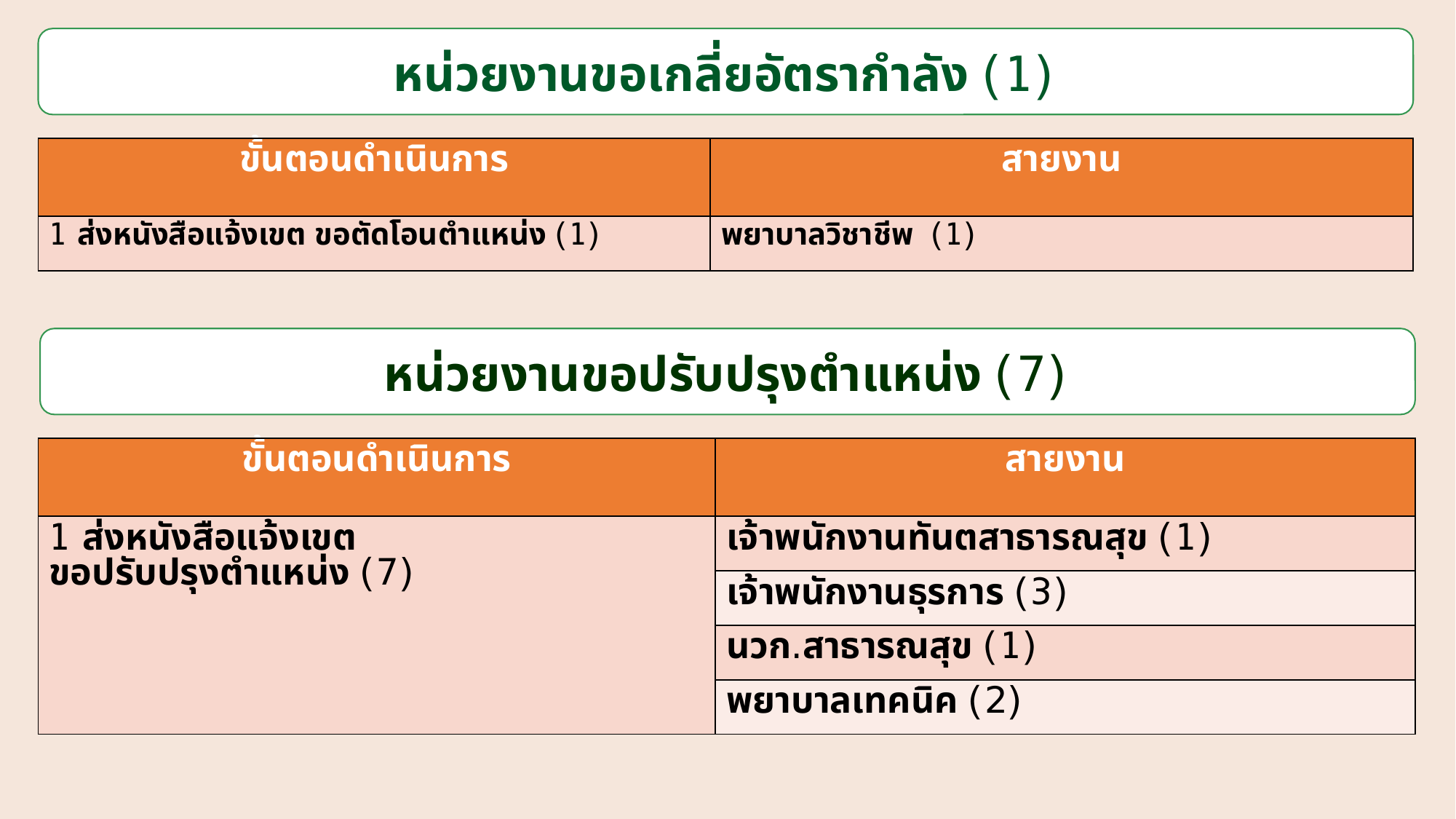

หน่วยงานขอเกลี่ยอัตรากำลัง (1)
| ขั้นตอนดำเนินการ | สายงาน |
| --- | --- |
| 1 ส่งหนังสือแจ้งเขต ขอตัดโอนตำแหน่ง (1) | พยาบาลวิชาชีพ (1) |
หน่วยงานขอปรับปรุงตำแหน่ง (7)
| ขั้นตอนดำเนินการ | สายงาน |
| --- | --- |
| 1 ส่งหนังสือแจ้งเขต ขอปรับปรุงตำแหน่ง (7) | เจ้าพนักงานทันตสาธารณสุข (1) |
|  | เจ้าพนักงานธุรการ (3) |
|  | นวก.สาธารณสุข (1) |
|  | พยาบาลเทคนิค (2) |